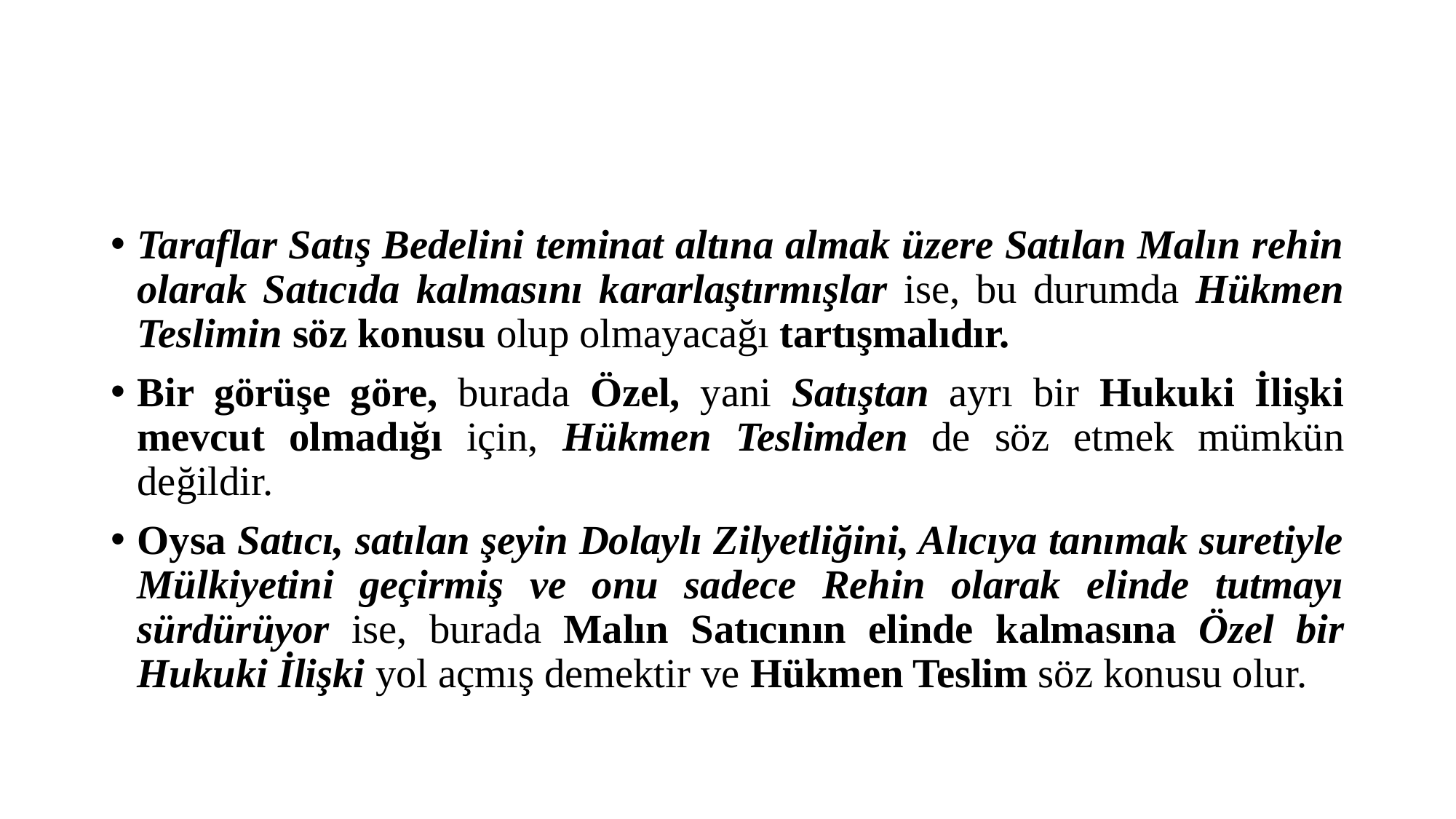

#
Taraflar Satış Bedelini teminat altına almak üzere Satılan Malın rehin olarak Satıcıda kalmasını kararlaştırmışlar ise, bu durumda Hükmen Teslimin söz konusu olup olmayacağı tartışmalıdır.
Bir görüşe göre, burada Özel, yani Satıştan ayrı bir Hukuki İlişki mevcut olmadığı için, Hükmen Teslimden de söz etmek mümkün değildir.
Oysa Satıcı, satılan şeyin Dolaylı Zilyetliğini, Alıcıya tanımak suretiyle Mülkiyetini geçirmiş ve onu sadece Rehin olarak elinde tutmayı sürdürüyor ise, burada Malın Satıcının elinde kalmasına Özel bir Hukuki İlişki yol açmış demektir ve Hükmen Teslim söz konusu olur.